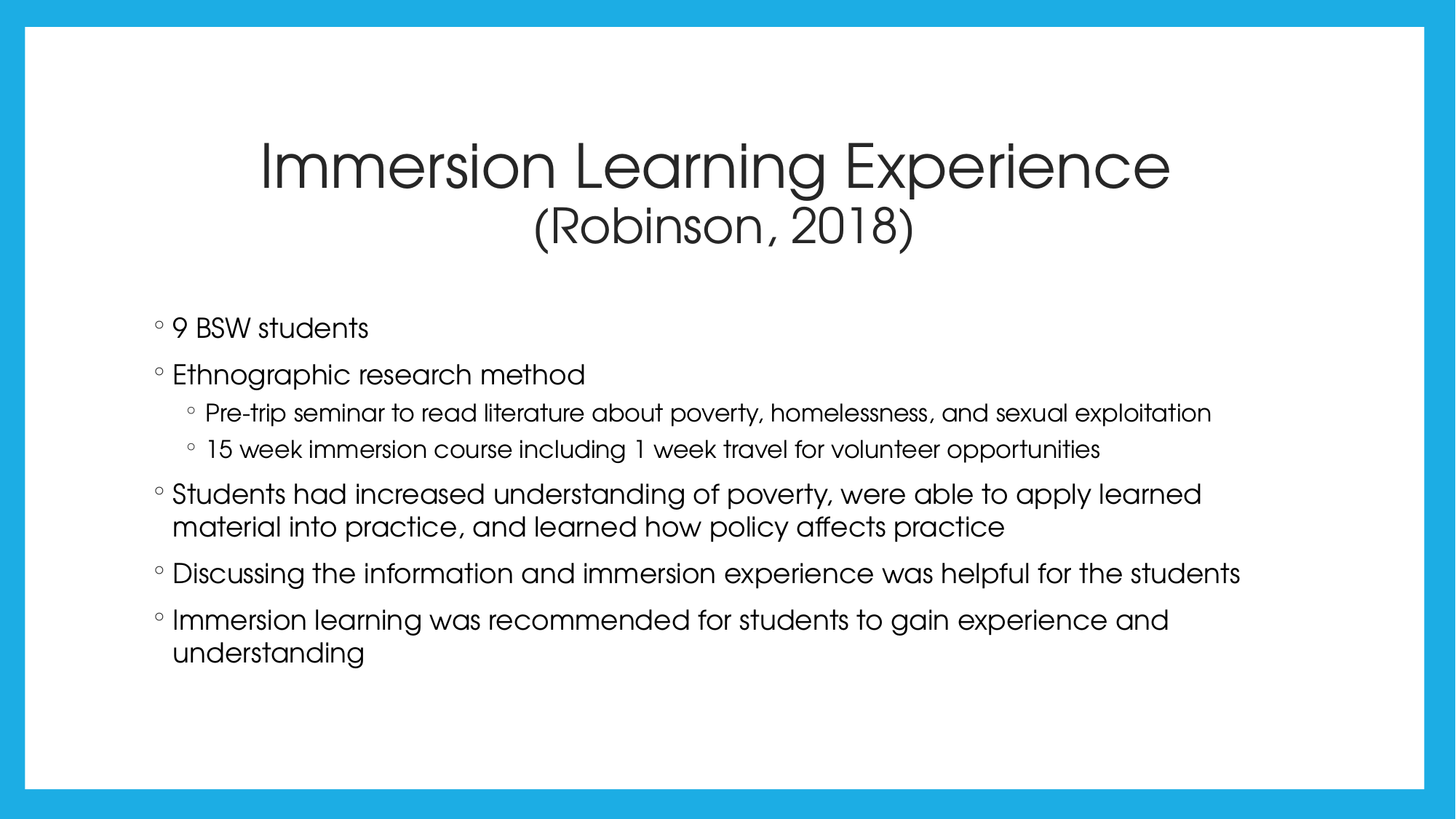

# Immersion Learning Experience (Robinson, 2018)
9 BSW students
Ethnographic research method
Pre-trip seminar to read literature about poverty, homelessness, and sexual exploitation
15 week immersion course including 1 week travel for volunteer opportunities
Students had increased understanding of poverty, were able to apply learned material into practice, and learned how policy affects practice
Discussing the information and immersion experience was helpful for the students
Immersion learning was recommended for students to gain experience and understanding